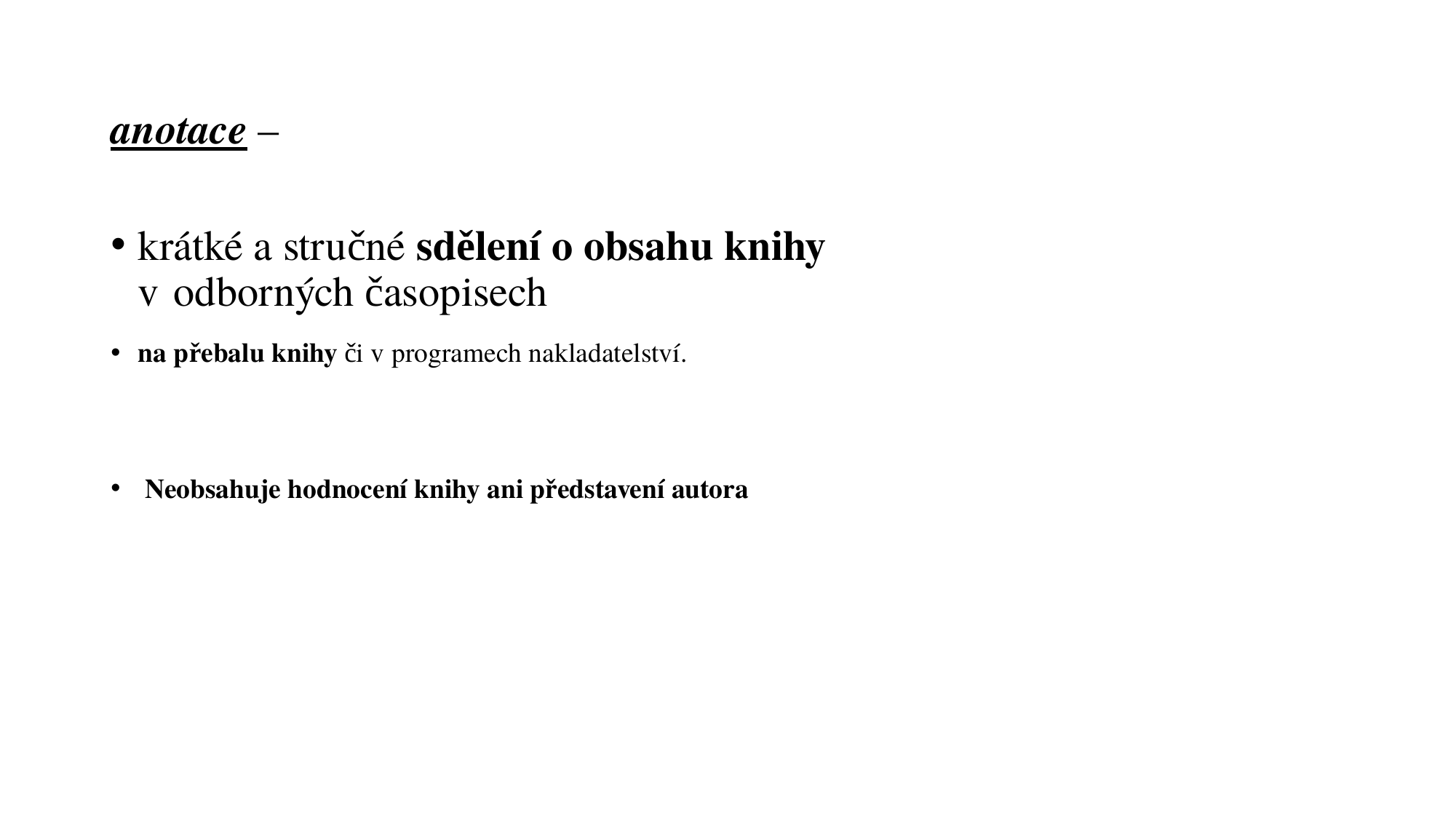

# anotace –
krátké a stručné sdělení o obsahu knihy
v odborných časopisech
na přebalu knihy či v programech nakladatelství.

 Neobsahuje hodnocení knihy ani představení autora